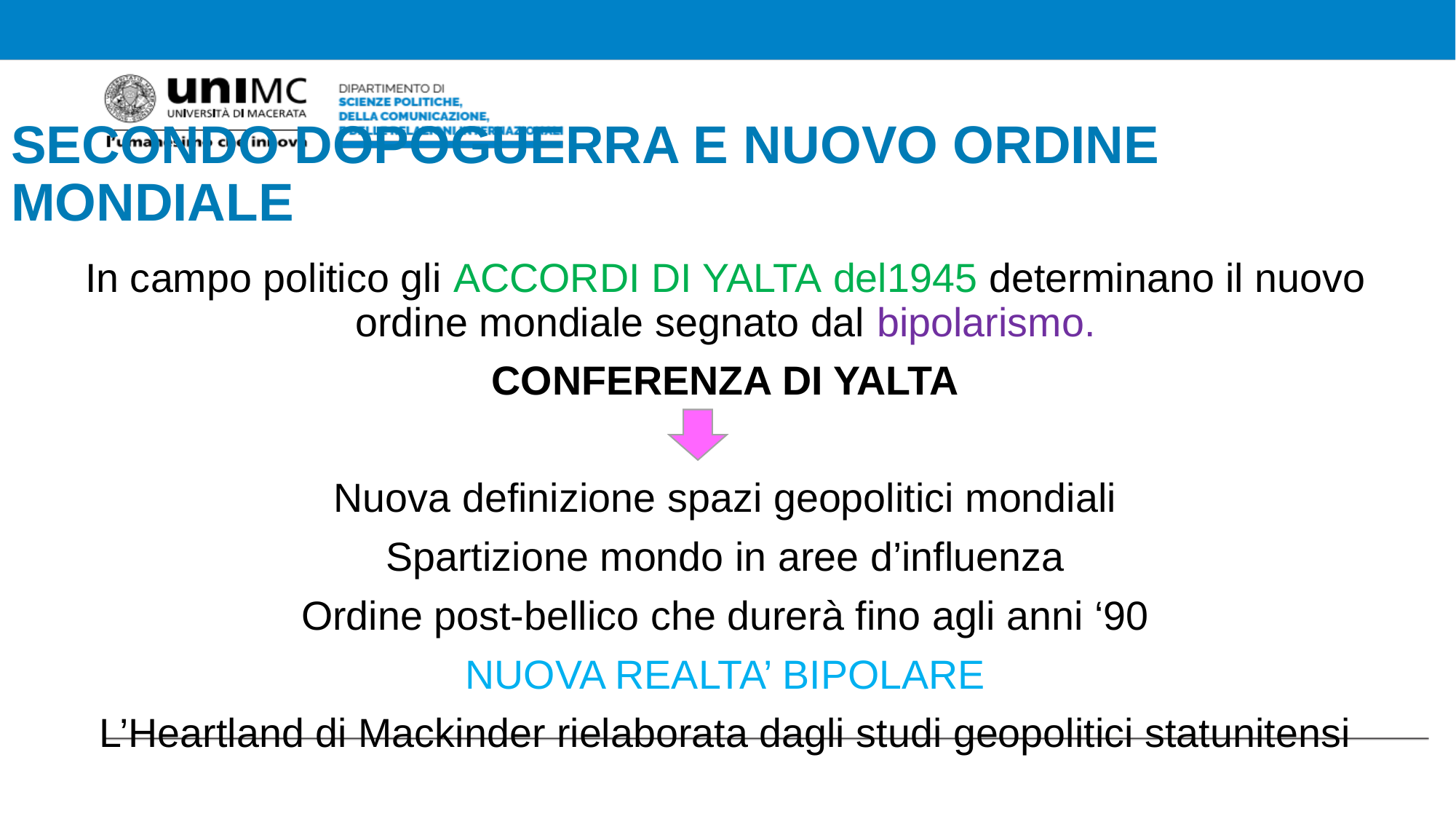

# SECONDO DOPOGUERRA E NUOVO ORDINE MONDIALE
In campo politico gli ACCORDI DI YALTA del1945 determinano il nuovo ordine mondiale segnato dal bipolarismo.
CONFERENZA DI YALTA

Nuova definizione spazi geopolitici mondiali
Spartizione mondo in aree d’influenza
Ordine post-bellico che durerà fino agli anni ‘90
NUOVA REALTA’ BIPOLARE
L’Heartland di Mackinder rielaborata dagli studi geopolitici statunitensi